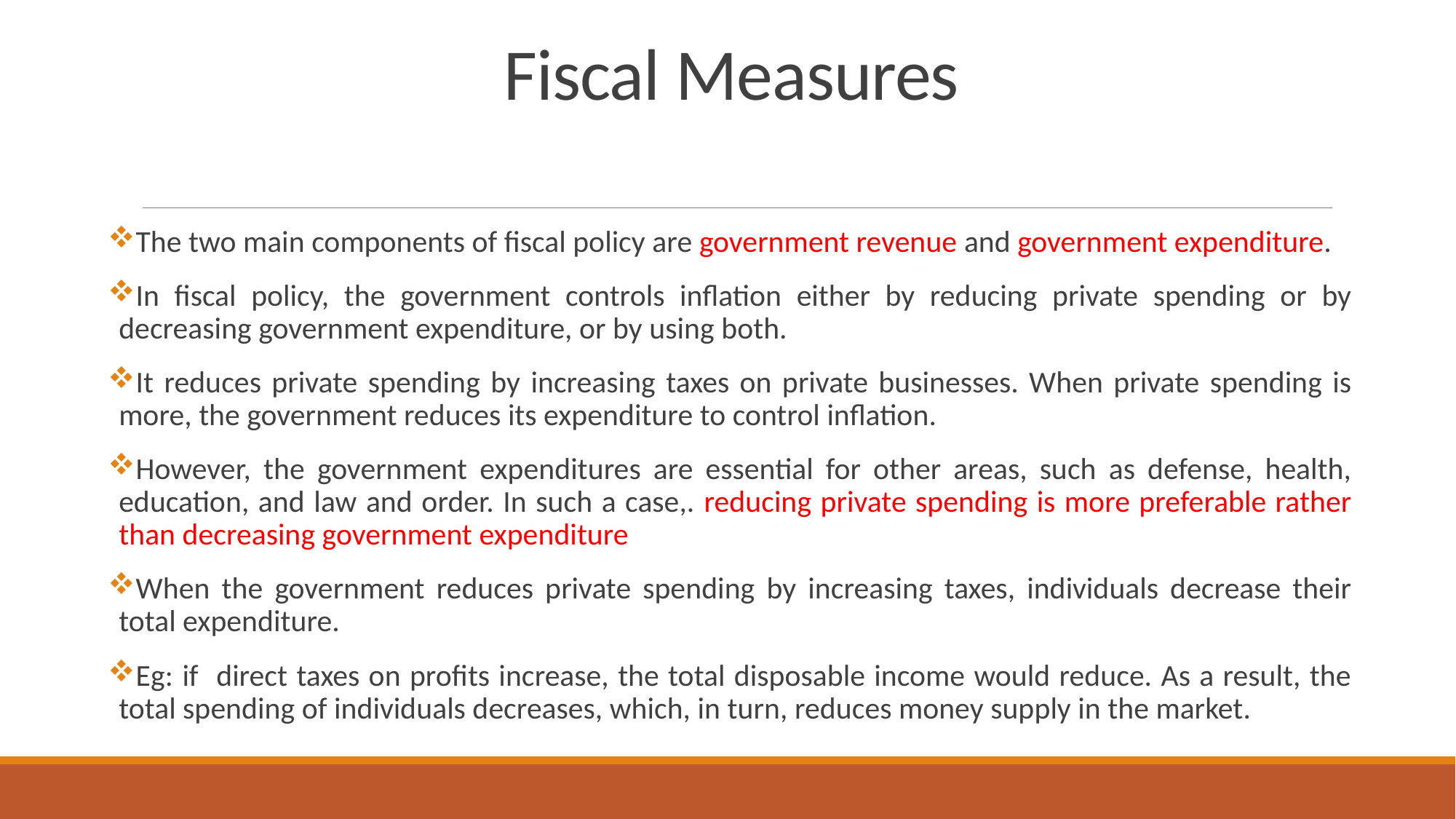

# Fiscal Measures
The two main components of fiscal policy are government revenue and government expenditure.
In fiscal policy, the government controls inflation either by reducing private spending or by decreasing government expenditure, or by using both.
It reduces private spending by increasing taxes on private businesses. When private spending is more, the government reduces its expenditure to control inflation.
However, the government expenditures are essential for other areas, such as defense, health, education, and law and order. In such a case,. reducing private spending is more preferable rather than decreasing government expenditure
When the government reduces private spending by increasing taxes, individuals decrease their total expenditure.
Eg: if  direct taxes on profits increase, the total disposable income would reduce. As a result, the total spending of individuals decreases, which, in turn, reduces money supply in the market.